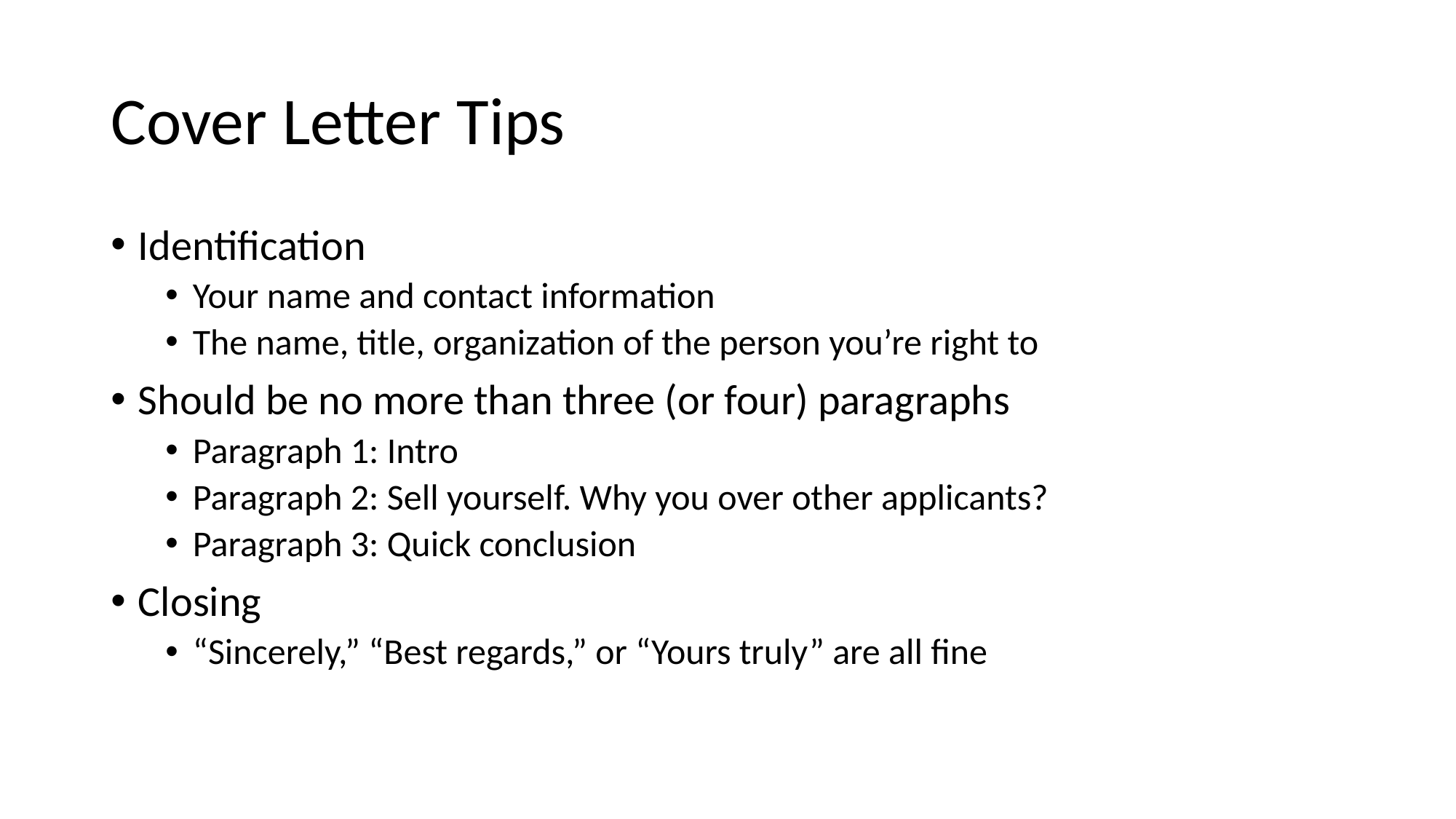

# Cover Letter Tips
Identification
Your name and contact information
The name, title, organization of the person you’re right to
Should be no more than three (or four) paragraphs
Paragraph 1: Intro
Paragraph 2: Sell yourself. Why you over other applicants?
Paragraph 3: Quick conclusion
Closing
“Sincerely,” “Best regards,” or “Yours truly” are all fine